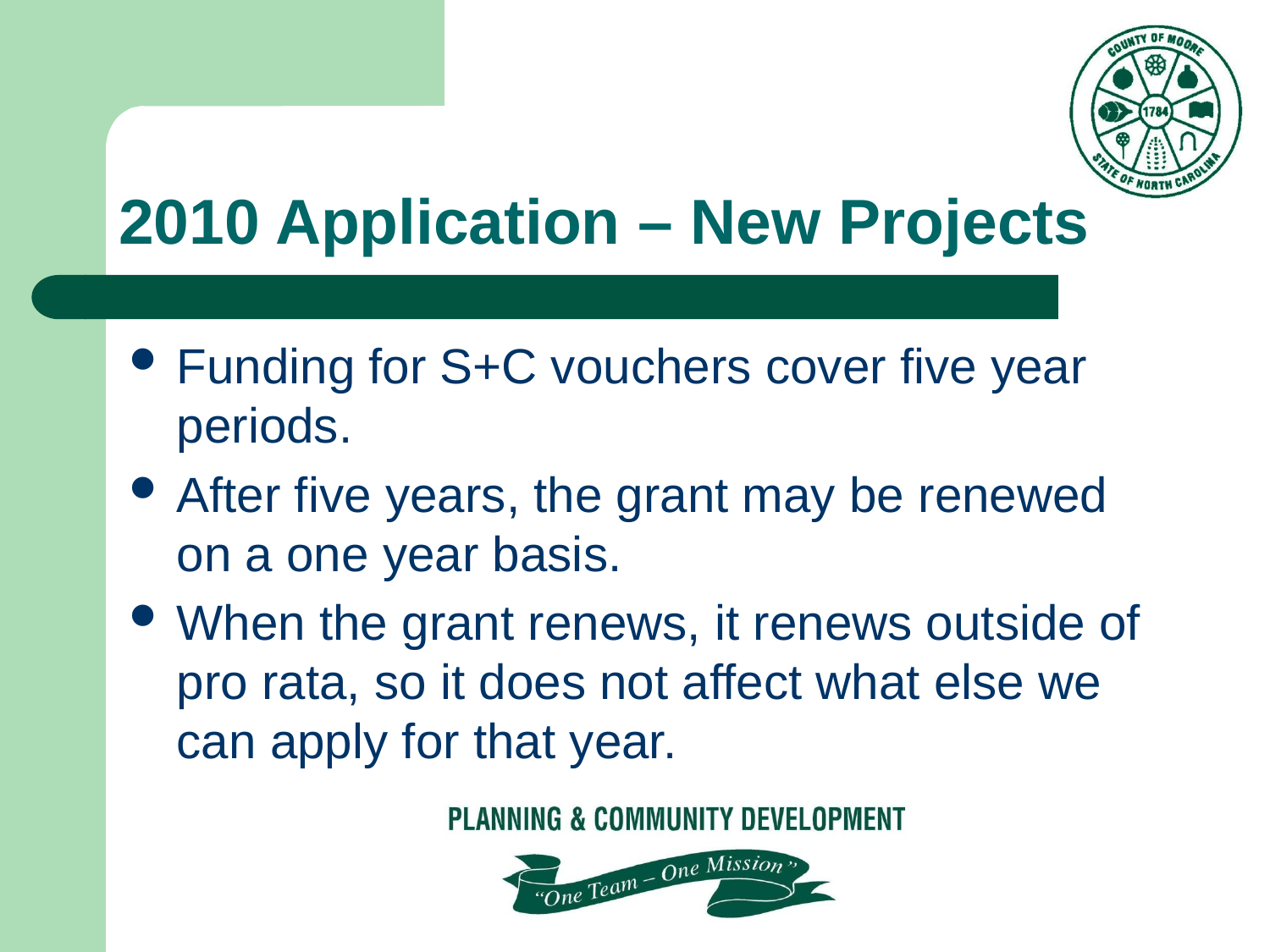

# 2010 Application – New Projects
Funding for S+C vouchers cover five year periods.
After five years, the grant may be renewed on a one year basis.
When the grant renews, it renews outside of pro rata, so it does not affect what else we can apply for that year.